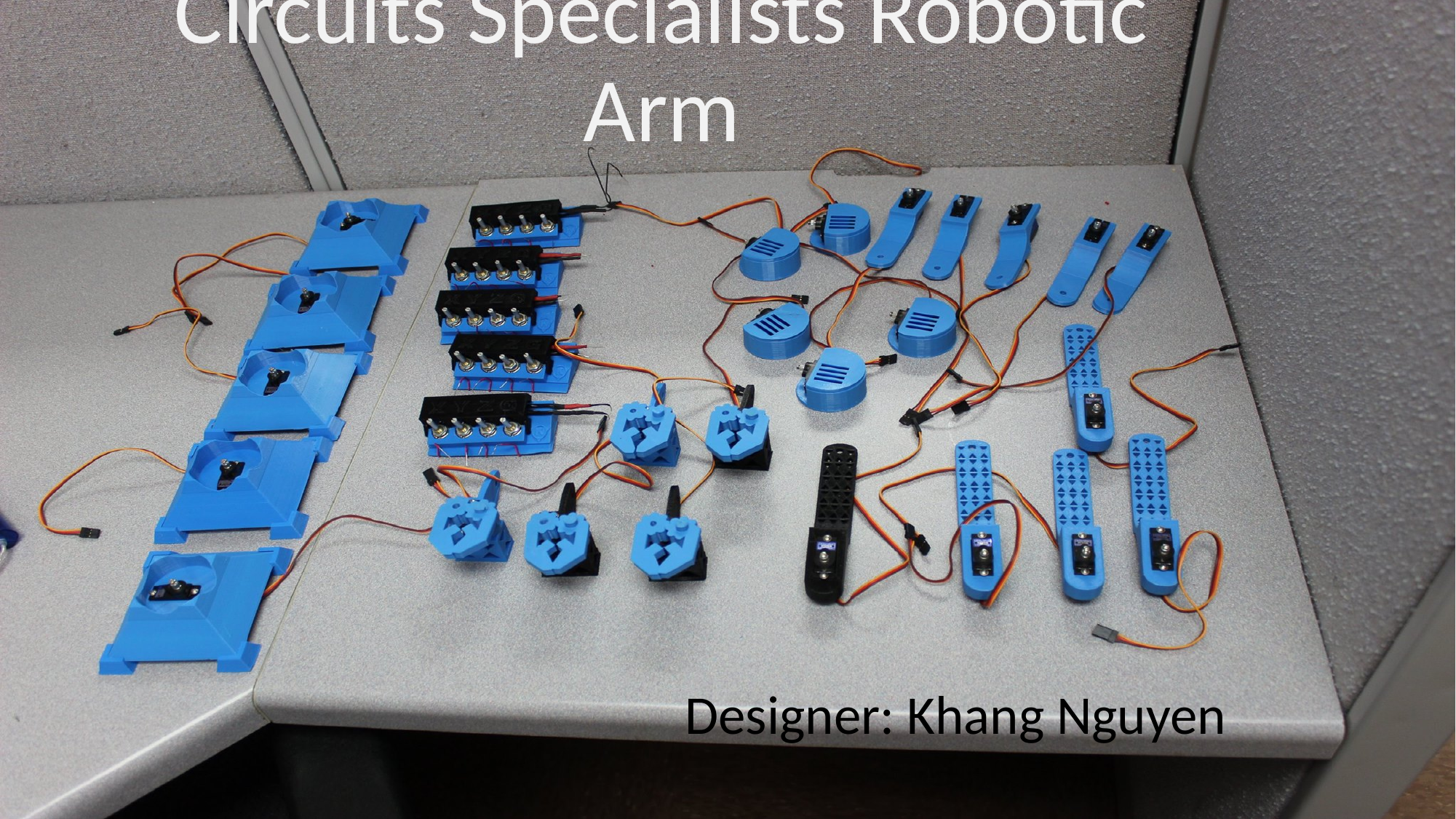

# Circuits Specialists Robotic Arm
		Designer: Khang Nguyen